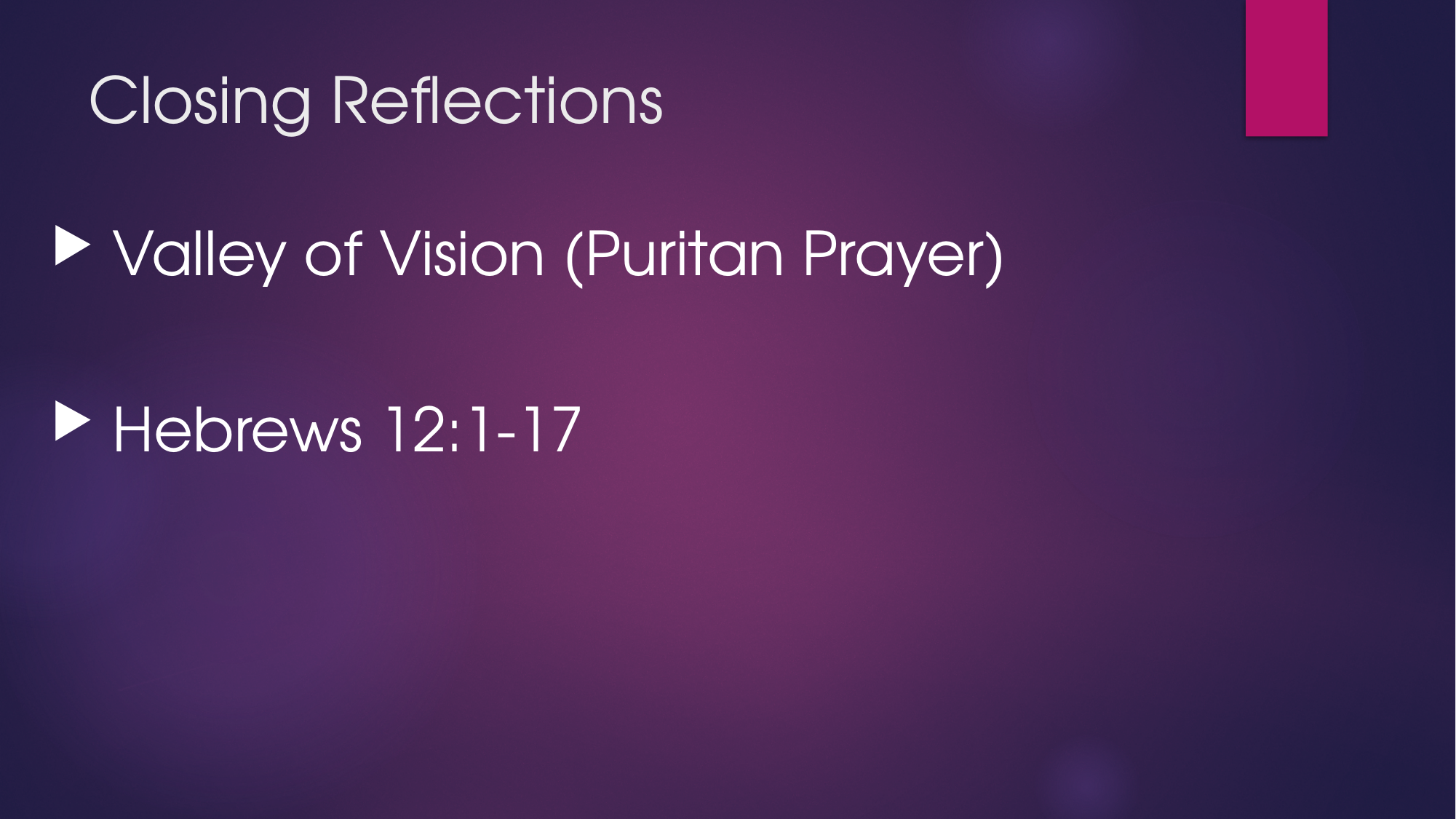

# Closing Reflections
 Valley of Vision (Puritan Prayer)

 Hebrews 12:1-17